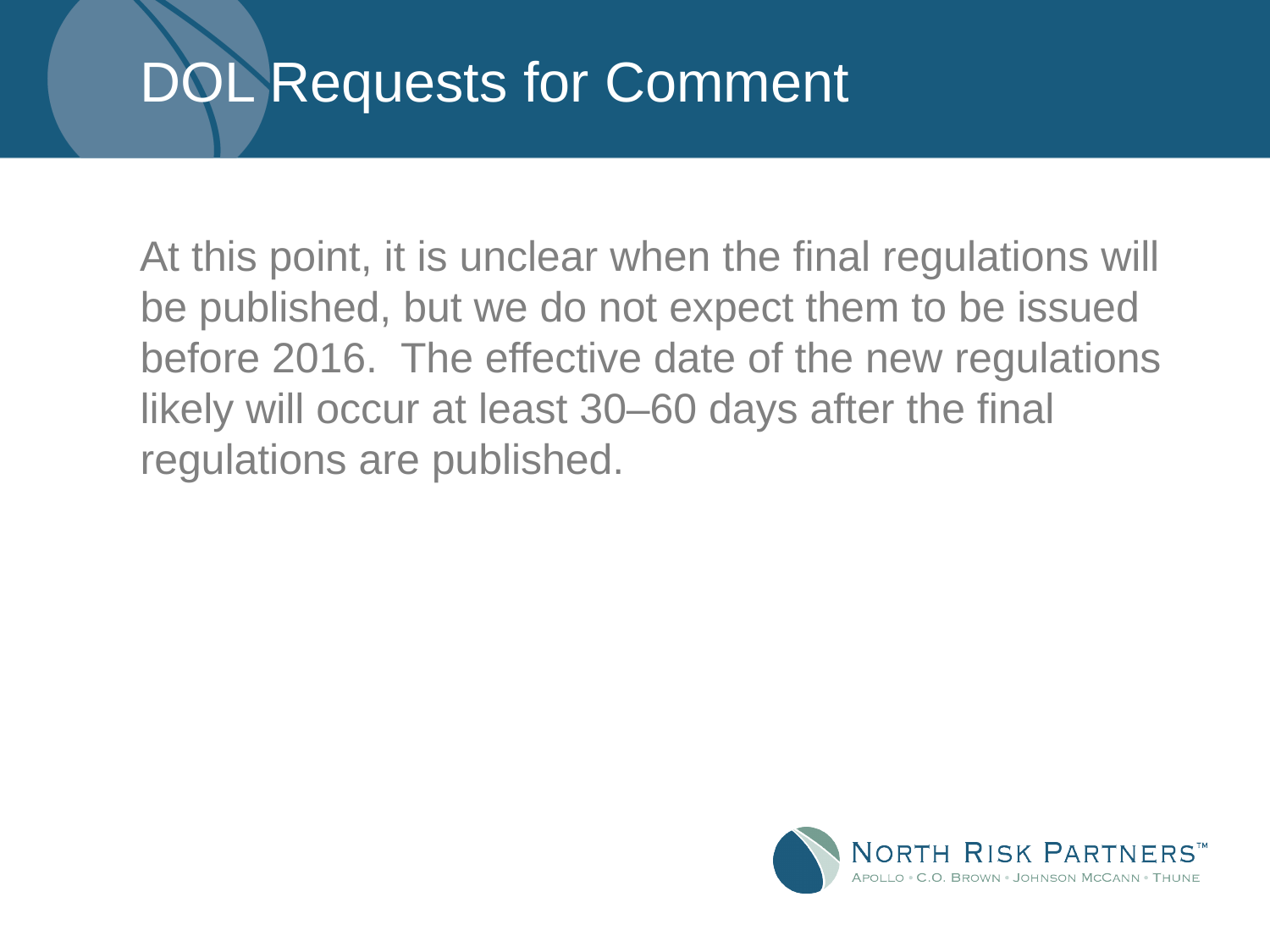

# DOL Requests for Comment
At this point, it is unclear when the final regulations will be published, but we do not expect them to be issued before 2016.  The effective date of the new regulations likely will occur at least 30–60 days after the final regulations are published.